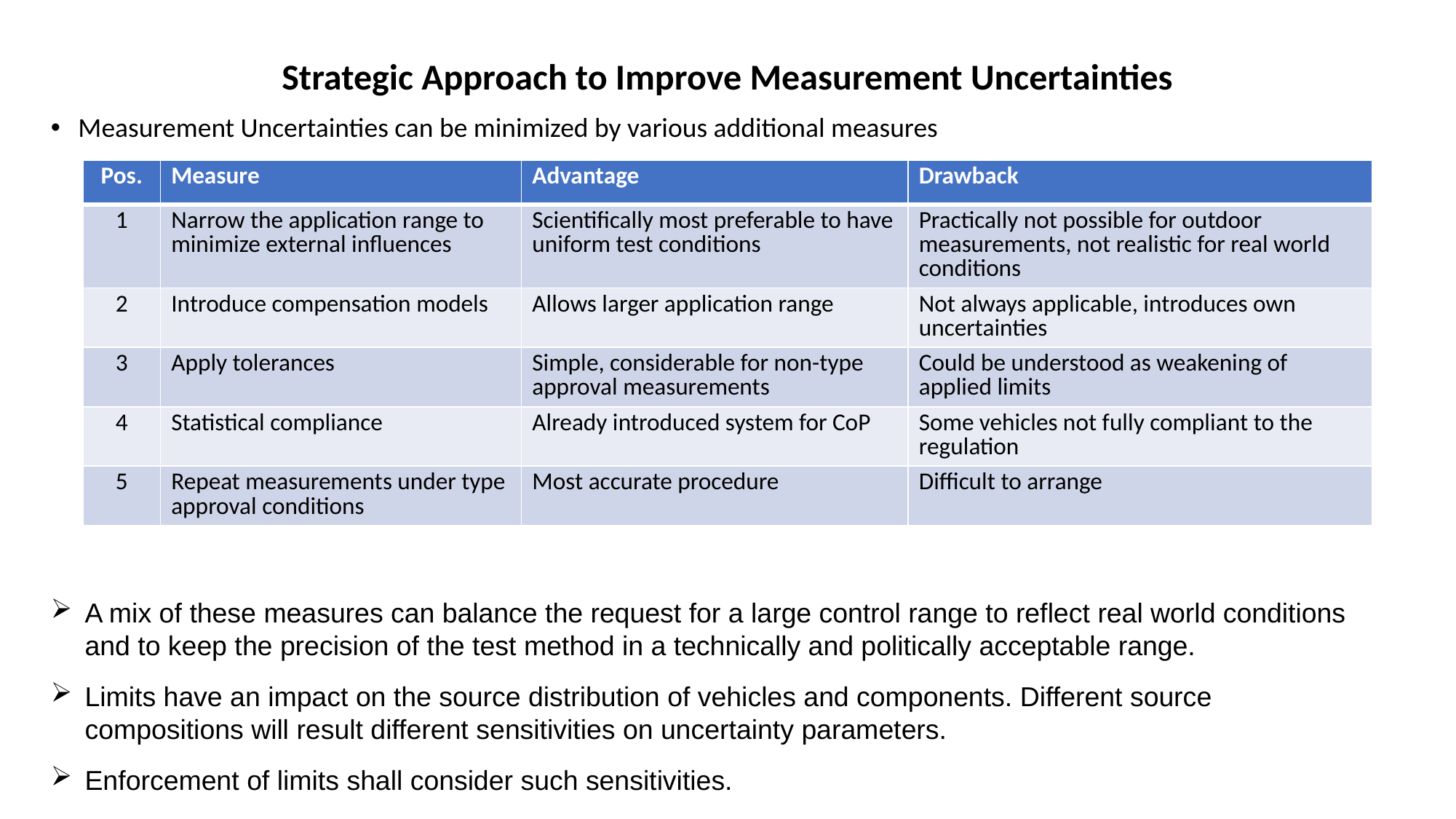

# Strategic Approach to Improve Measurement Uncertainties
Measurement Uncertainties can be minimized by various additional measures
| Pos. | Measure | Advantage | Drawback |
| --- | --- | --- | --- |
| 1 | Narrow the application range to minimize external influences | Scientifically most preferable to have uniform test conditions | Practically not possible for outdoor measurements, not realistic for real world conditions |
| 2 | Introduce compensation models | Allows larger application range | Not always applicable, introduces own uncertainties |
| 3 | Apply tolerances | Simple, considerable for non-type approval measurements | Could be understood as weakening of applied limits |
| 4 | Statistical compliance | Already introduced system for CoP | Some vehicles not fully compliant to the regulation |
| 5 | Repeat measurements under type approval conditions | Most accurate procedure | Difficult to arrange |
A mix of these measures can balance the request for a large control range to reflect real world conditions and to keep the precision of the test method in a technically and politically acceptable range.
Limits have an impact on the source distribution of vehicles and components. Different source compositions will result different sensitivities on uncertainty parameters.
Enforcement of limits shall consider such sensitivities.